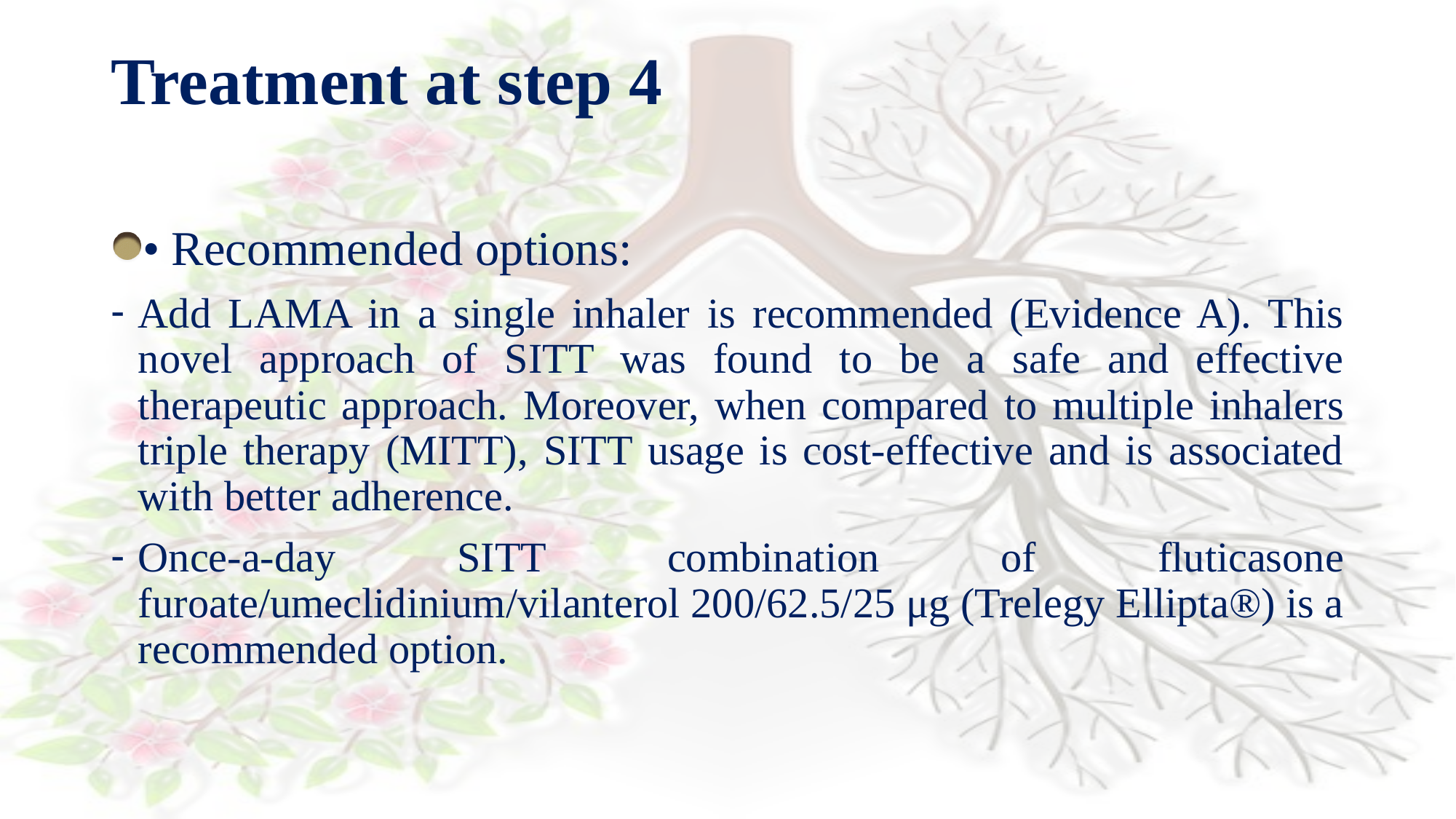

# Treatment at step 4
• Recommended options:
Add LAMA in a single inhaler is recommended (Evidence A). This novel approach of SITT was found to be a safe and effective therapeutic approach. Moreover, when compared to multiple inhalers triple therapy (MITT), SITT usage is cost-effective and is associated with better adherence.
Once-a-day SITT combination of fluticasone furoate/umeclidinium/vilanterol 200/62.5/25 μg (Trelegy Ellipta®) is a recommended option.